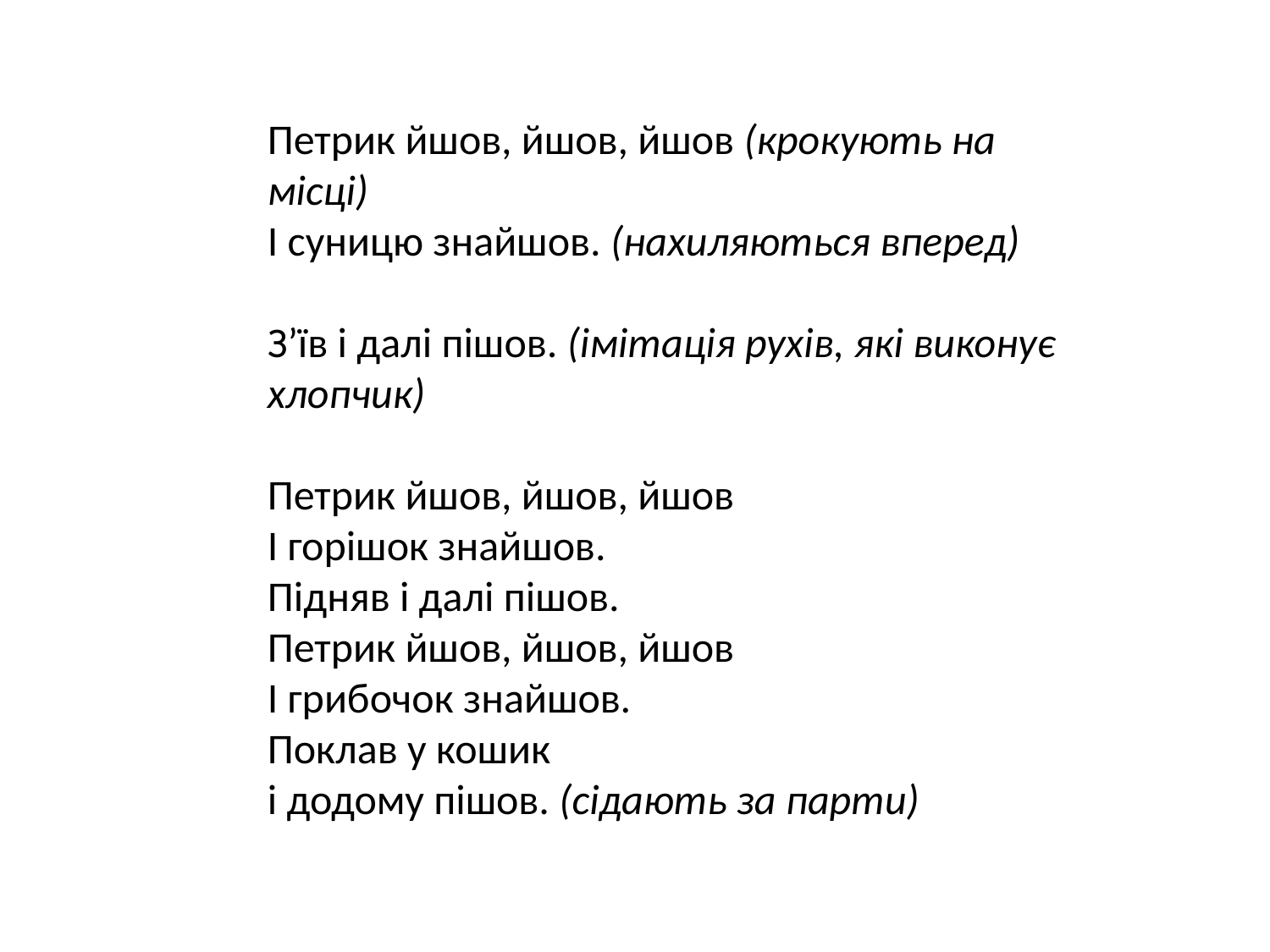

Петрик йшов, йшов, йшов (крокують на місці)
І суницю знайшов. (нахиляються вперед)
З’їв і далі пішов. (імітація рухів, які виконує хлопчик)
Петрик йшов, йшов, йшов
І горішок знайшов.
Підняв і далі пішов.
Петрик йшов, йшов, йшов
І грибочок знайшов.
Поклав у кошик
і додому пішов. (сідають за парти)